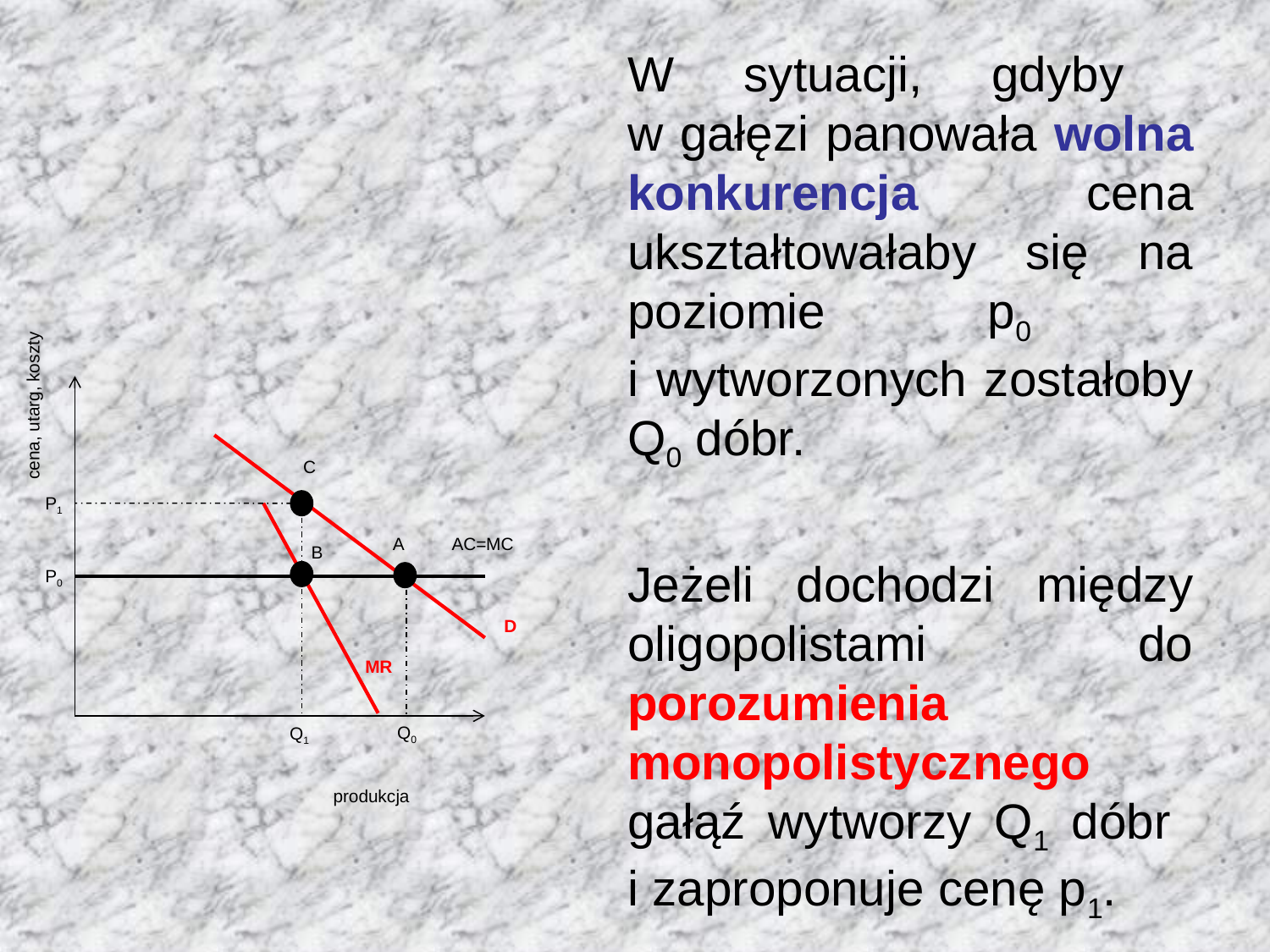

W sytuacji, gdyby
w gałęzi panowała wolna konkurencja cena ukształtowałaby się na poziomie p0
i wytworzonych zostałoby Q0 dóbr.

Jeżeli dochodzi między oligopolistami do porozumienia monopolistycznego gałąź wytworzy Q1 dóbr
i zaproponuje cenę p1.
cena, utarg, koszty
C
P1

AC=MC
A
B
P0

D
MR
Q0
Q1
produkcja